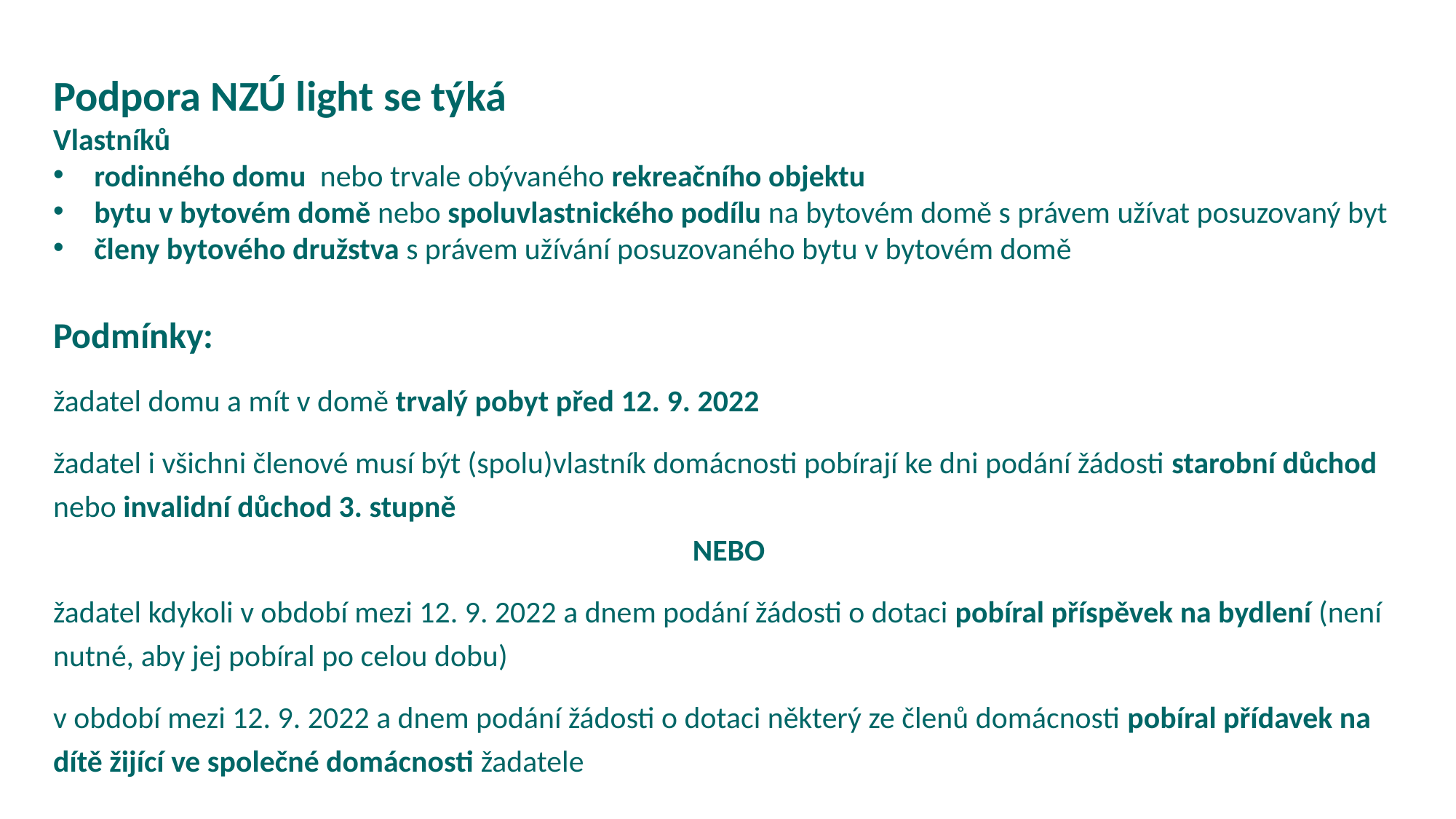

Podpora NZÚ light se týká
Vlastníků
rodinného domu  nebo trvale obývaného rekreačního objektu
bytu v bytovém domě nebo spoluvlastnického podílu na bytovém domě s právem užívat posuzovaný byt
členy bytového družstva s právem užívání posuzovaného bytu v bytovém domě
Podmínky:
žadatel domu a mít v domě trvalý pobyt před 12. 9. 2022
žadatel i všichni členové musí být (spolu)vlastník domácnosti pobírají ke dni podání žádosti starobní důchod nebo invalidní důchod 3. stupně
NEBO
žadatel kdykoli v období mezi 12. 9. 2022 a dnem podání žádosti o dotaci pobíral příspěvek na bydlení (není nutné, aby jej pobíral po celou dobu)
v období mezi 12. 9. 2022 a dnem podání žádosti o dotaci některý ze členů domácnosti pobíral přídavek na dítě žijící ve společné domácnosti žadatele